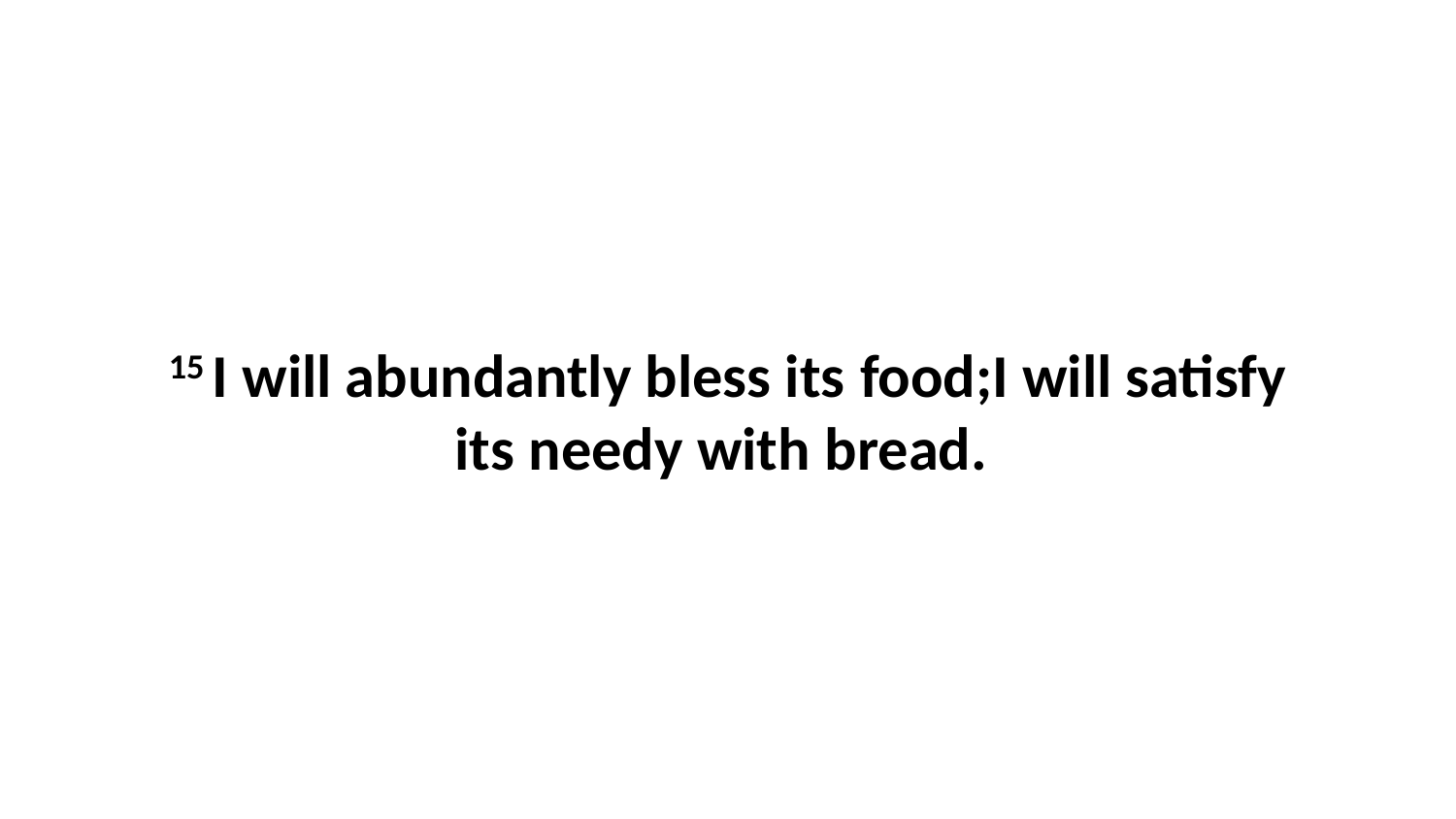

15 I will abundantly bless its food;I will satisfy its needy with bread.